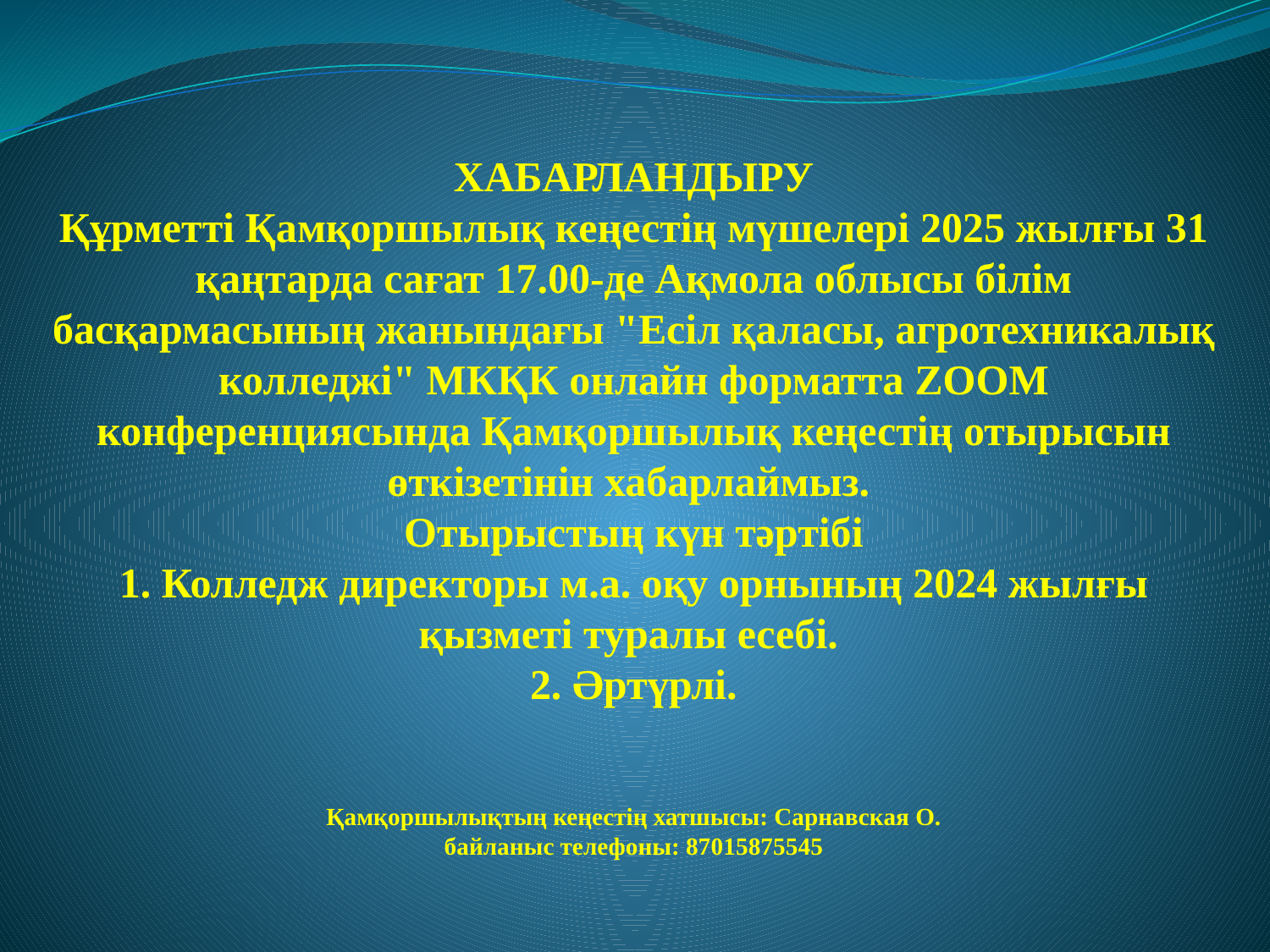

# ХАБАРЛАНДЫРУ Құрметті Қамқоршылық кеңестің мүшелері 2025 жылғы 31 қаңтарда сағат 17.00-де Ақмола облысы білім басқармасының жанындағы "Есіл қаласы, агротехникалық колледжі" МКҚК онлайн форматта ZOOM конференциясында Қамқоршылық кеңестің отырысын өткізетінін хабарлаймыз. Отырыстың күн тәртібі 1. Колледж директоры м.а. оқу орнының 2024 жылғы қызметі туралы есебі. 2. Әртүрлі.   Қамқоршылықтың кеңестің хатшысы: Сарнавская О. байланыс телефоны: 87015875545